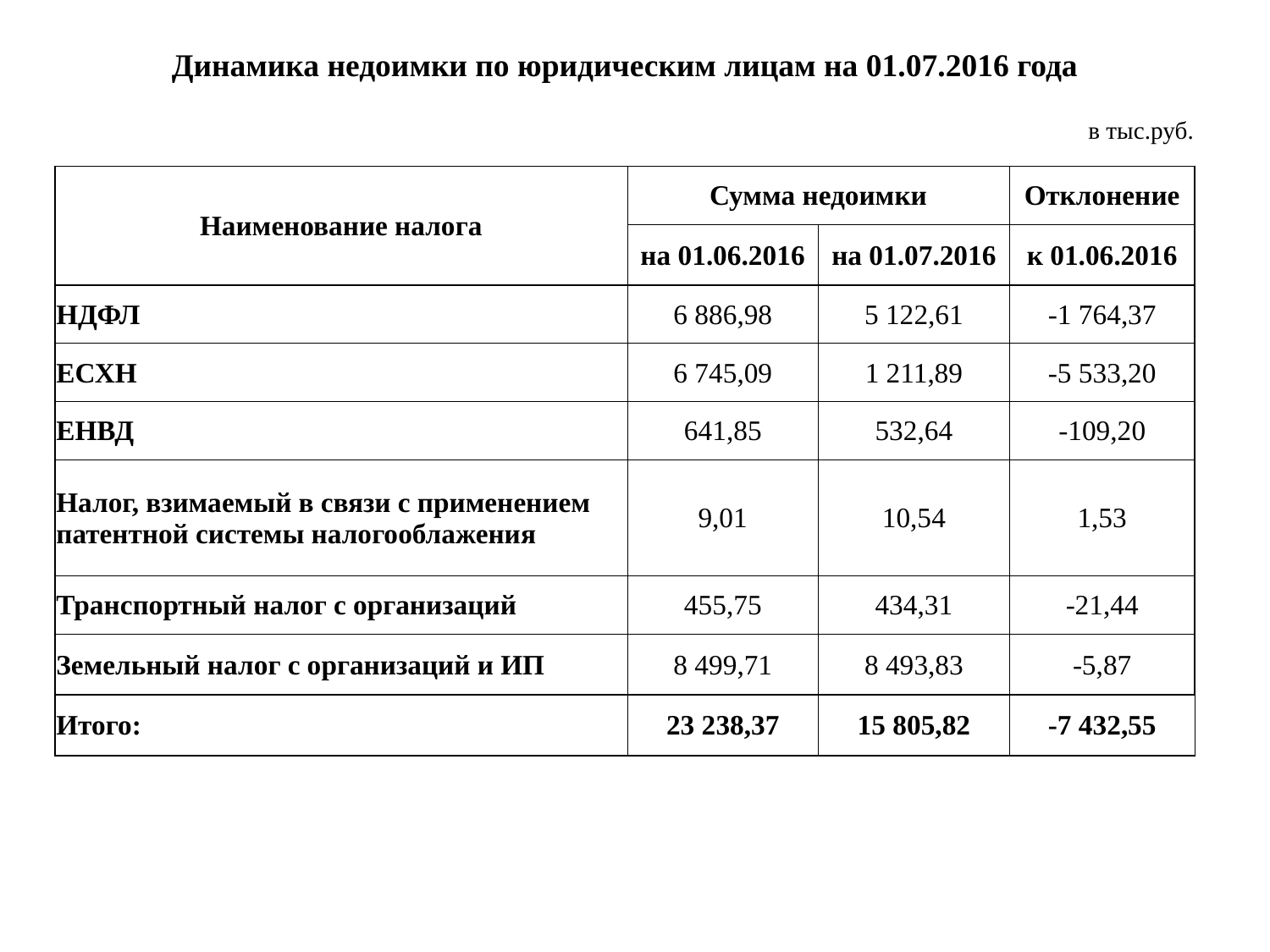

| Динамика недоимки по юридическим лицам на 01.07.2016 года |  |  |  |
| --- | --- | --- | --- |
|  |  |  | в тыс.руб. |
| Наименование налога | Сумма недоимки |  | Отклонение |
|  | на 01.06.2016 | на 01.07.2016 | к 01.06.2016 |
| НДФЛ | 6 886,98 | 5 122,61 | -1 764,37 |
| ЕСХН | 6 745,09 | 1 211,89 | -5 533,20 |
| ЕНВД | 641,85 | 532,64 | -109,20 |
| Налог, взимаемый в связи с применением патентной системы налогооблажения | 9,01 | 10,54 | 1,53 |
| Транспортный налог с организаций | 455,75 | 434,31 | -21,44 |
| Земельный налог с организаций и ИП | 8 499,71 | 8 493,83 | -5,87 |
| Итого: | 23 238,37 | 15 805,82 | -7 432,55 |